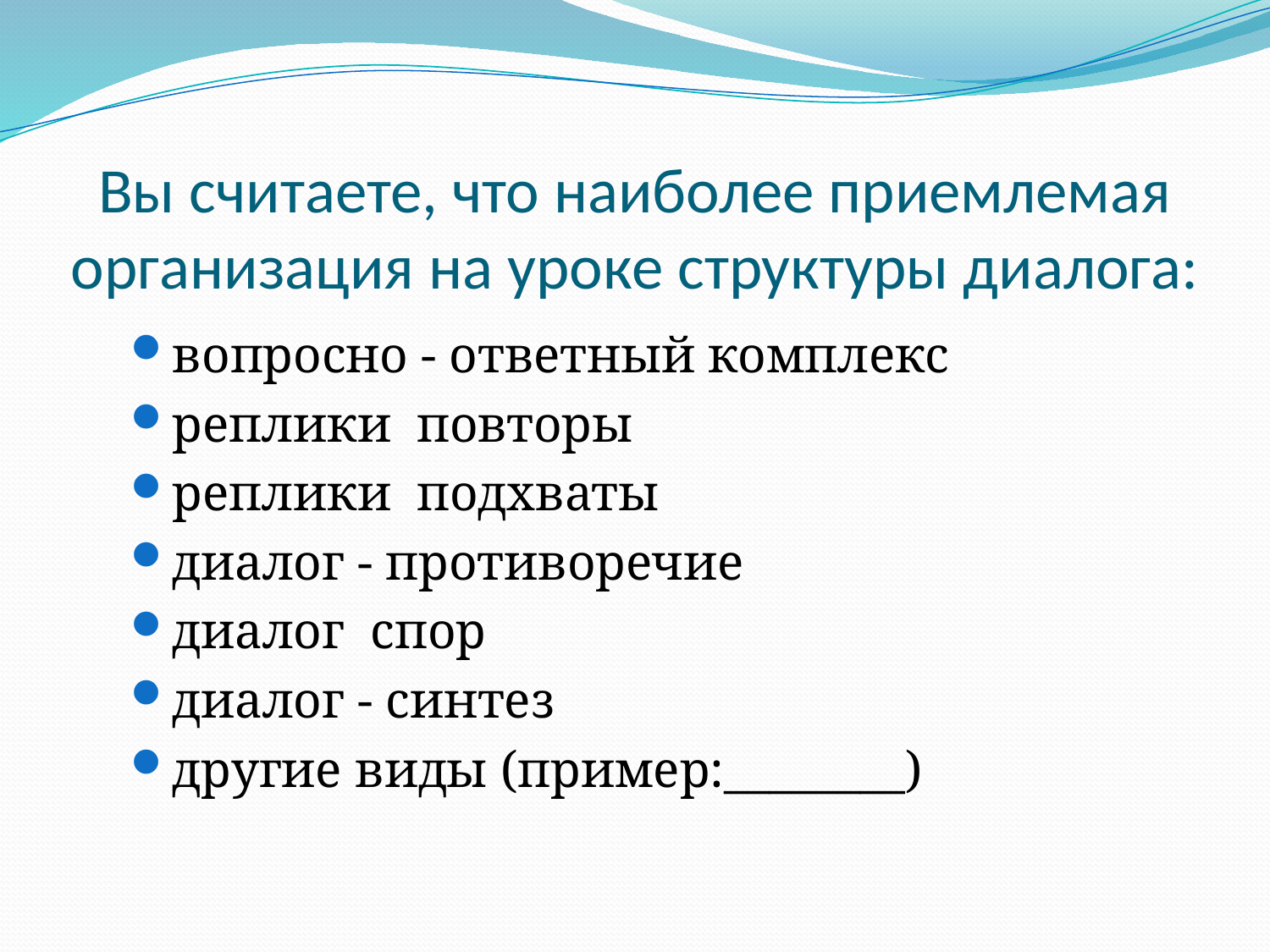

# Вы считаете, что наиболее приемлемая организация на уроке структуры диалога:
вопросно - ответный комплекс
реплики ­ повторы
реплики ­ подхваты
диалог - противоречие
диалог ­ спор
диалог - синтез
другие виды (пример:________)